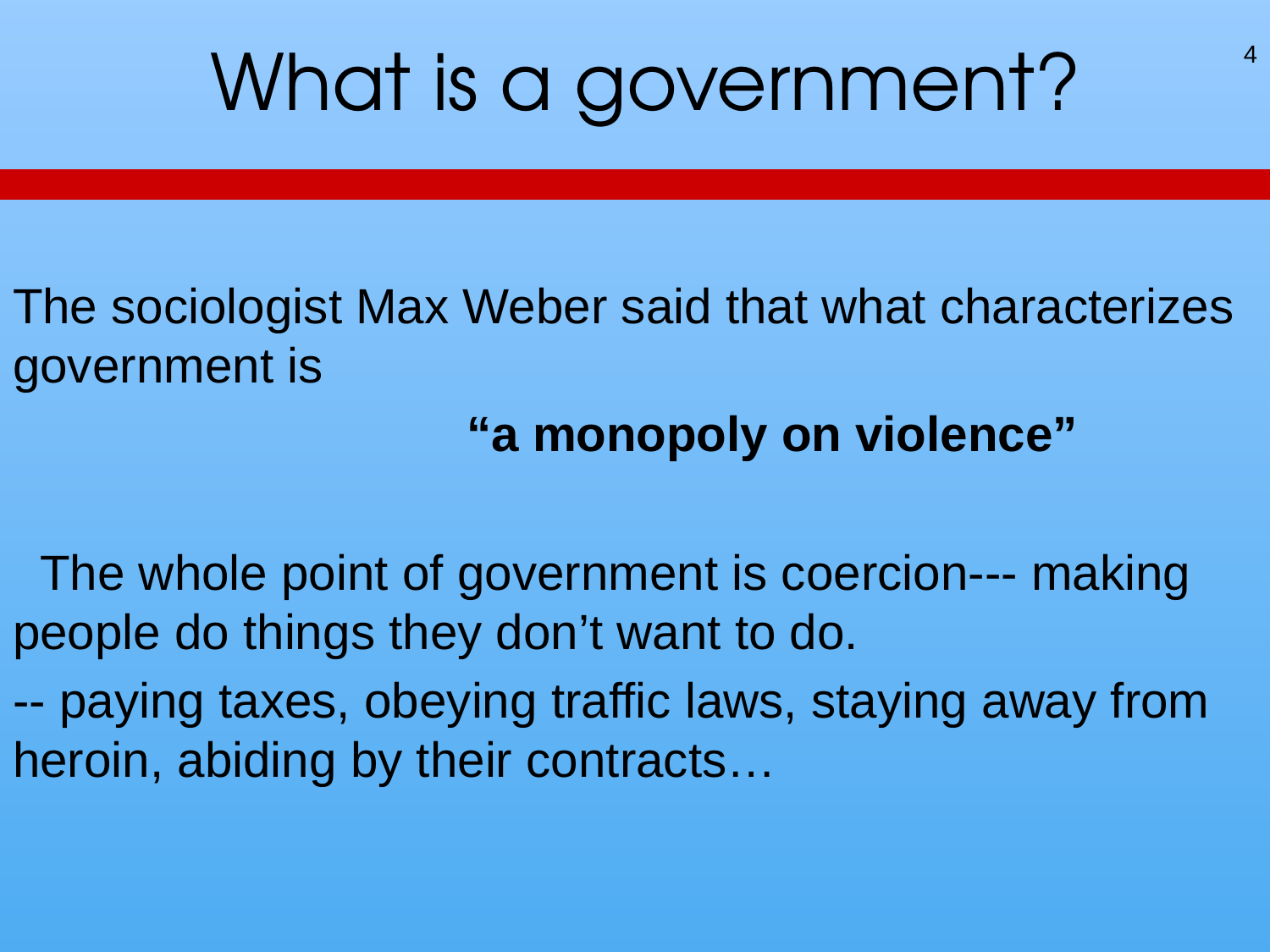

# What is a government?
4

The sociologist Max Weber said that what characterizes government is
                                 “a monopoly on violence”

  The whole point of government is coercion--- making people do things they don’t want to do.
-- paying taxes, obeying traffic laws, staying away from heroin, abiding by their contracts…